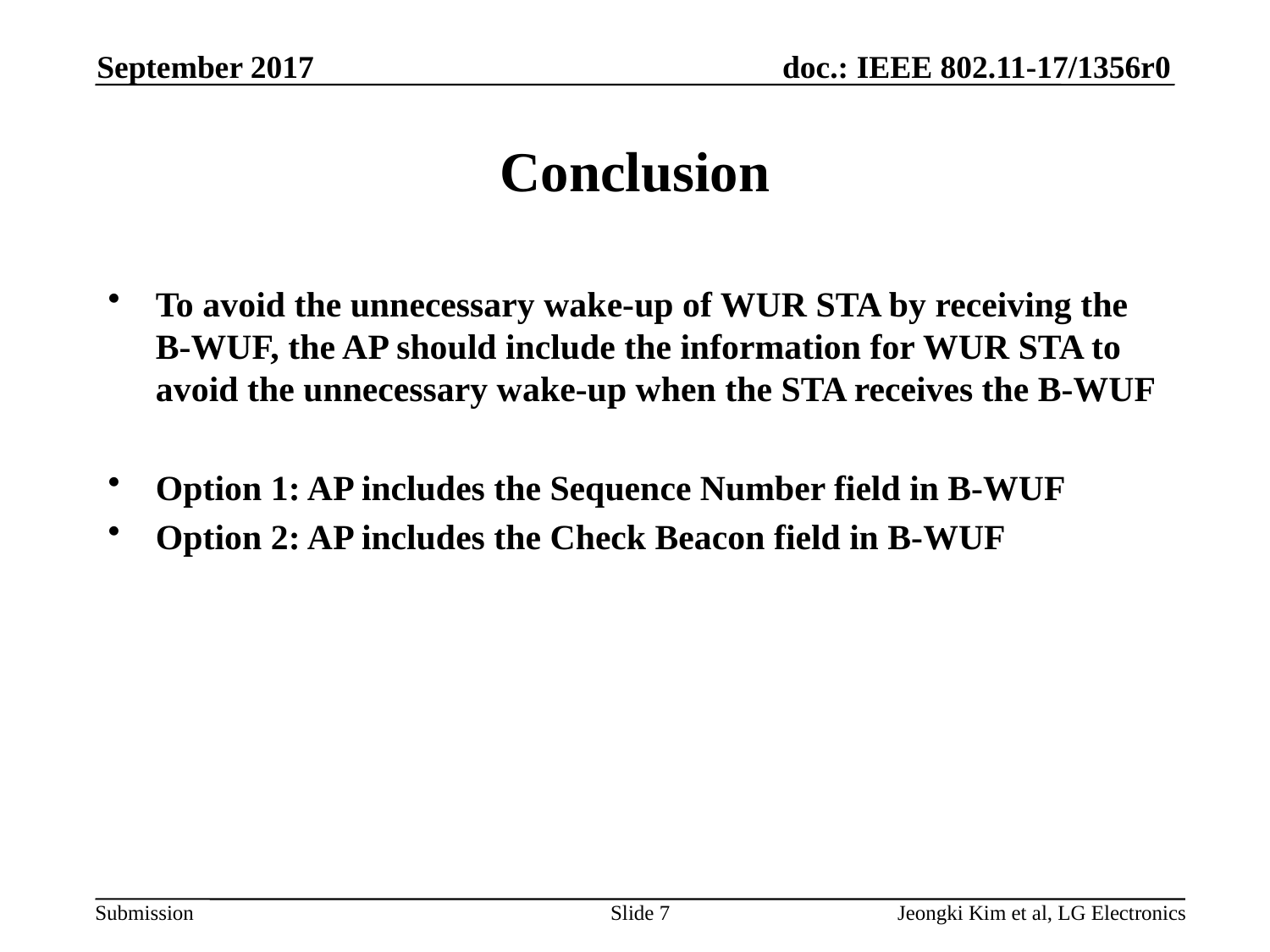

September 2017
# Conclusion
To avoid the unnecessary wake-up of WUR STA by receiving the B-WUF, the AP should include the information for WUR STA to avoid the unnecessary wake-up when the STA receives the B-WUF

Option 1: AP includes the Sequence Number field in B-WUF
Option 2: AP includes the Check Beacon field in B-WUF

Slide 7
Jeongki Kim et al, LG Electronics